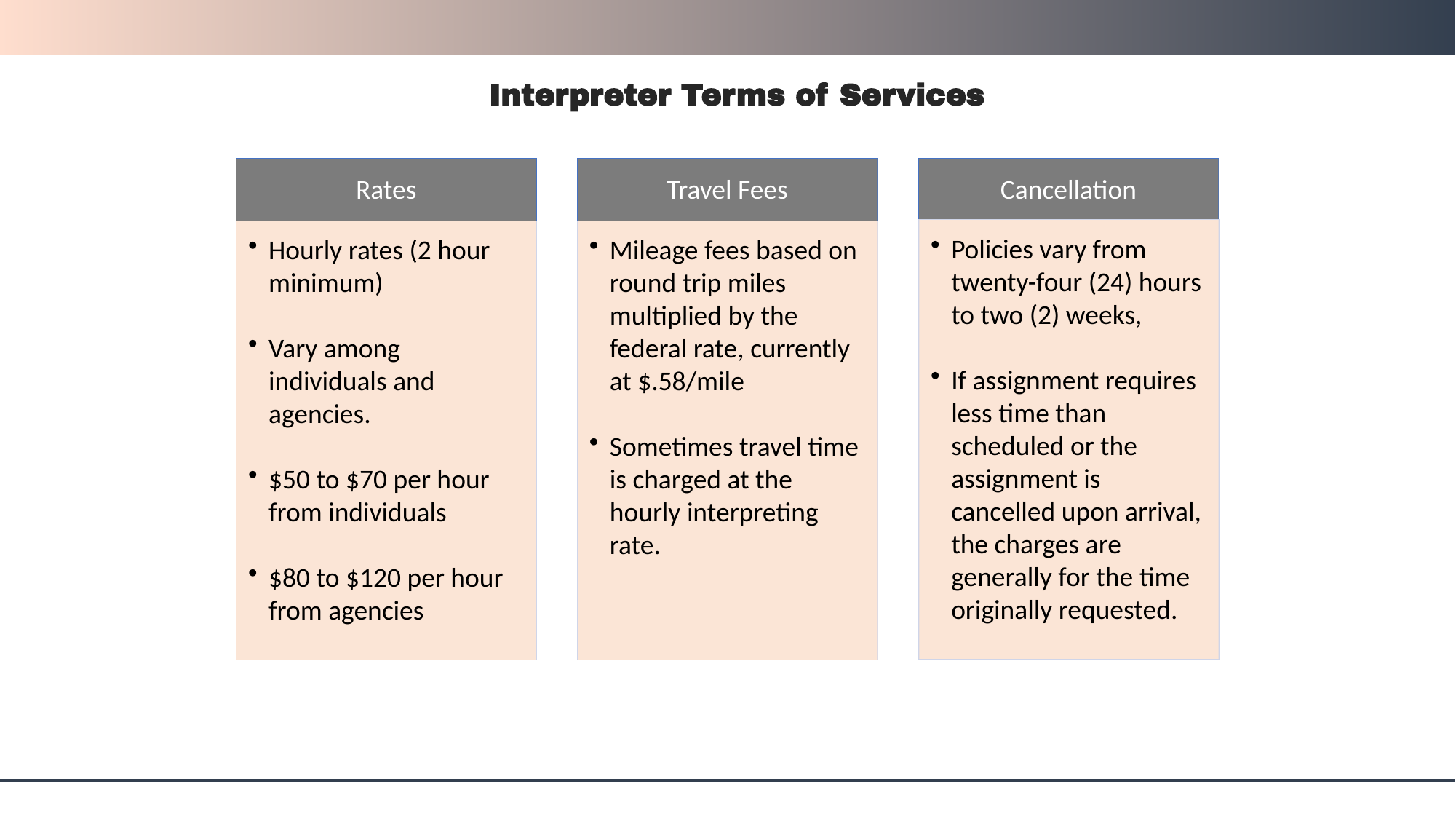

Interpreter Terms of Services

Rates

Travel Fees

Cancellation

Policies vary from twenty-four (24) hours to two (2) weeks,

If assignment requires less time than scheduled or the assignment is cancelled upon arrival, the charges are generally for the time originally requested.

Hourly rates (2 hour minimum)

Vary among individuals and agencies.

$50 to $70 per hour from individuals

$80 to $120 per hour from agencies

Mileage fees based on round trip miles multiplied by the federal rate, currently at $.58/mile

Sometimes travel time is charged at the hourly interpreting rate.